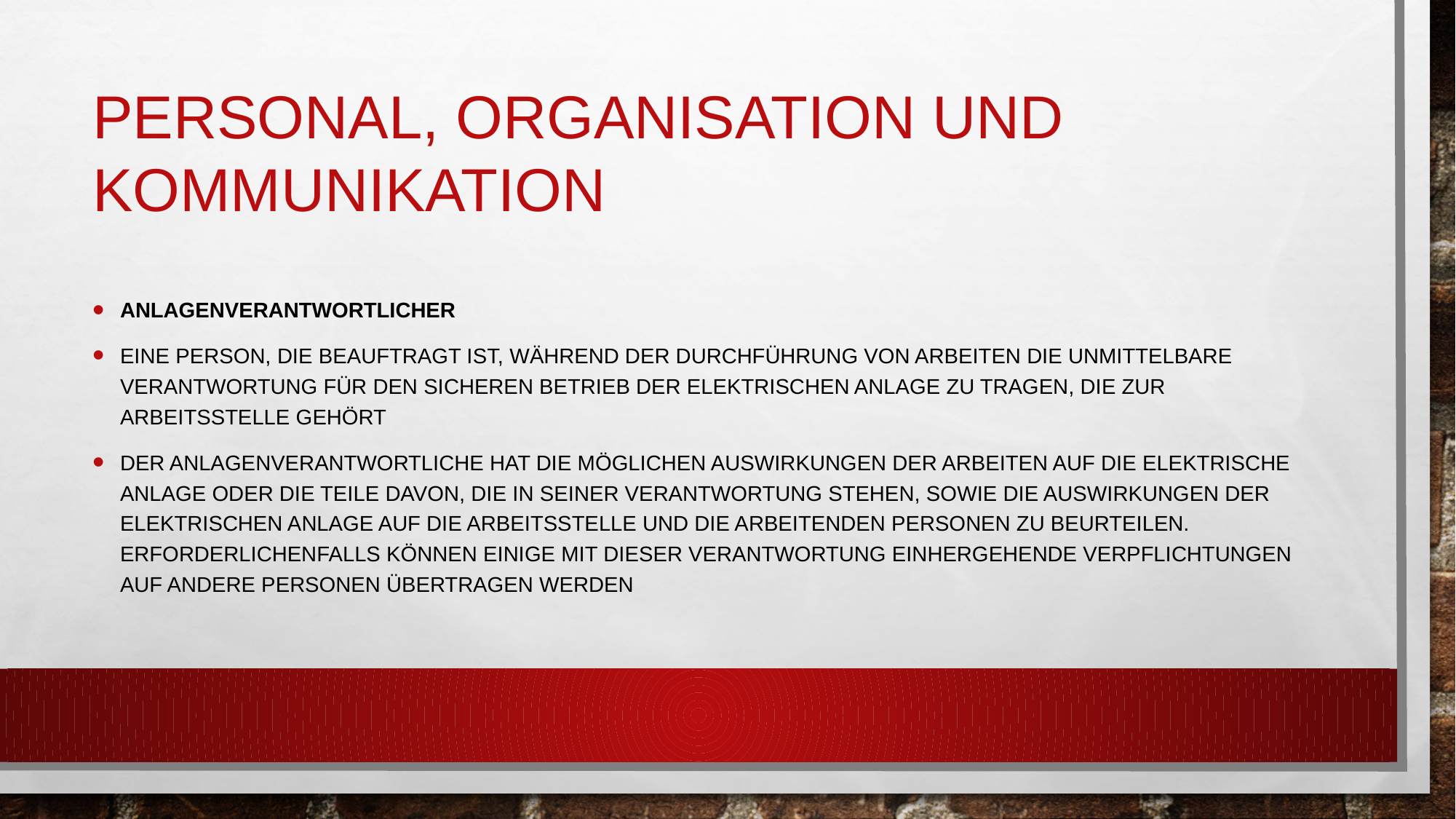

# Personal, Organisation und Kommunikation
Anlagenverantwortlicher
eine Person, die beauftragt ist, während der Durchführung von Arbeiten die unmittelbare Verantwortung für den sicheren Betrieb der elektrischen Anlage zu tragen, die zur Arbeitsstelle gehört
Der Anlagenverantwortliche hat die möglichen Auswirkungen der Arbeiten auf die elektrische Anlage oder die Teile davon, die in seiner Verantwortung stehen, sowie die Auswirkungen der elektrischen Anlage auf die Arbeitsstelle und die arbeitenden Personen zu beurteilen. Erforderlichenfalls können einige mit dieser Verantwortung einhergehende Verpflichtungen auf andere Personen übertragen werden